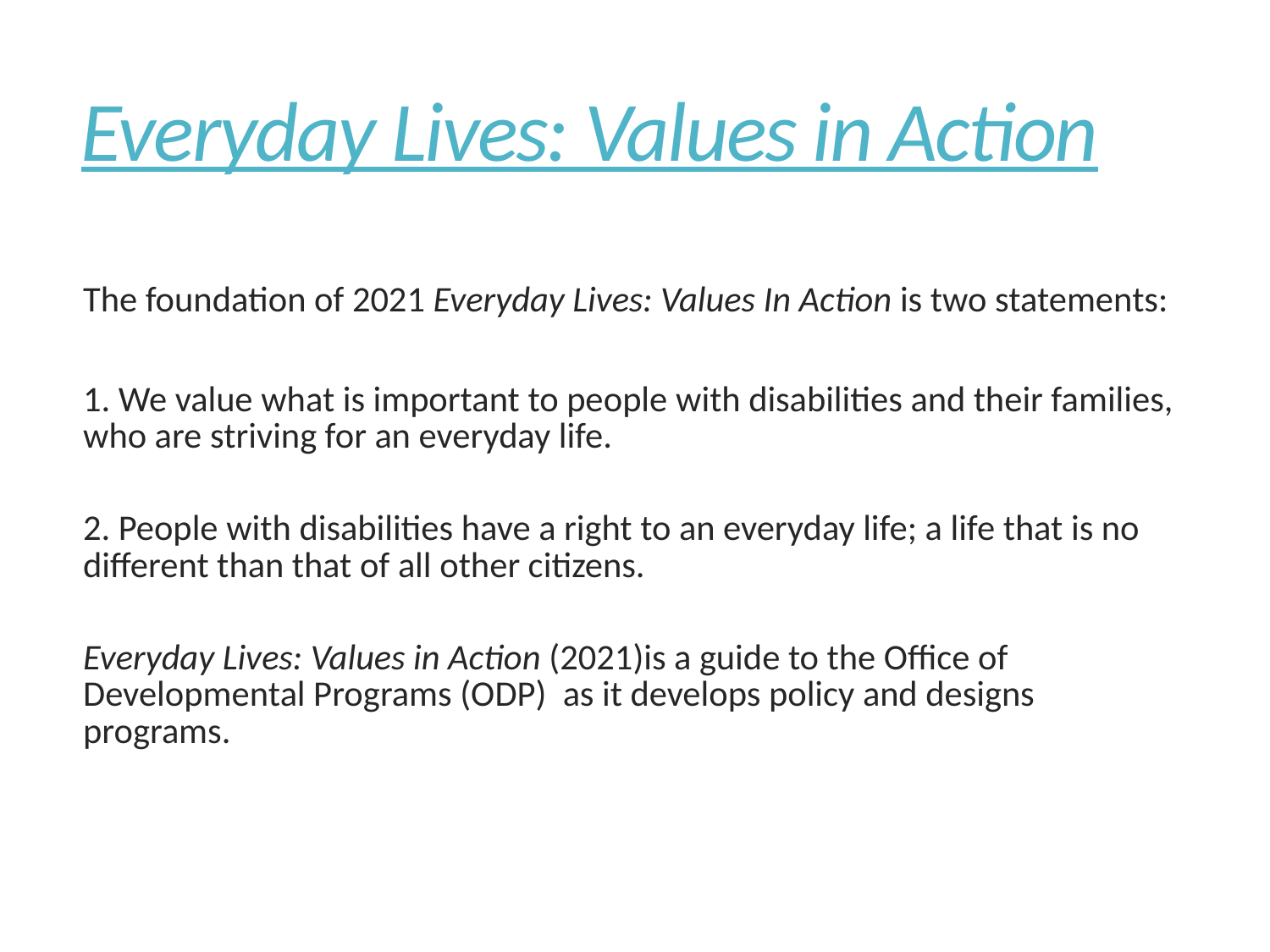

# Everyday Lives: Values in Action
The foundation of 2021 Everyday Lives: Values In Action is two statements:
1. We value what is important to people with disabilities and their families, who are striving for an everyday life.
2. People with disabilities have a right to an everyday life; a life that is no different than that of all other citizens.
Everyday Lives: Values in Action (2021)is a guide to the Office of Developmental Programs (ODP)  as it develops policy and designs programs.